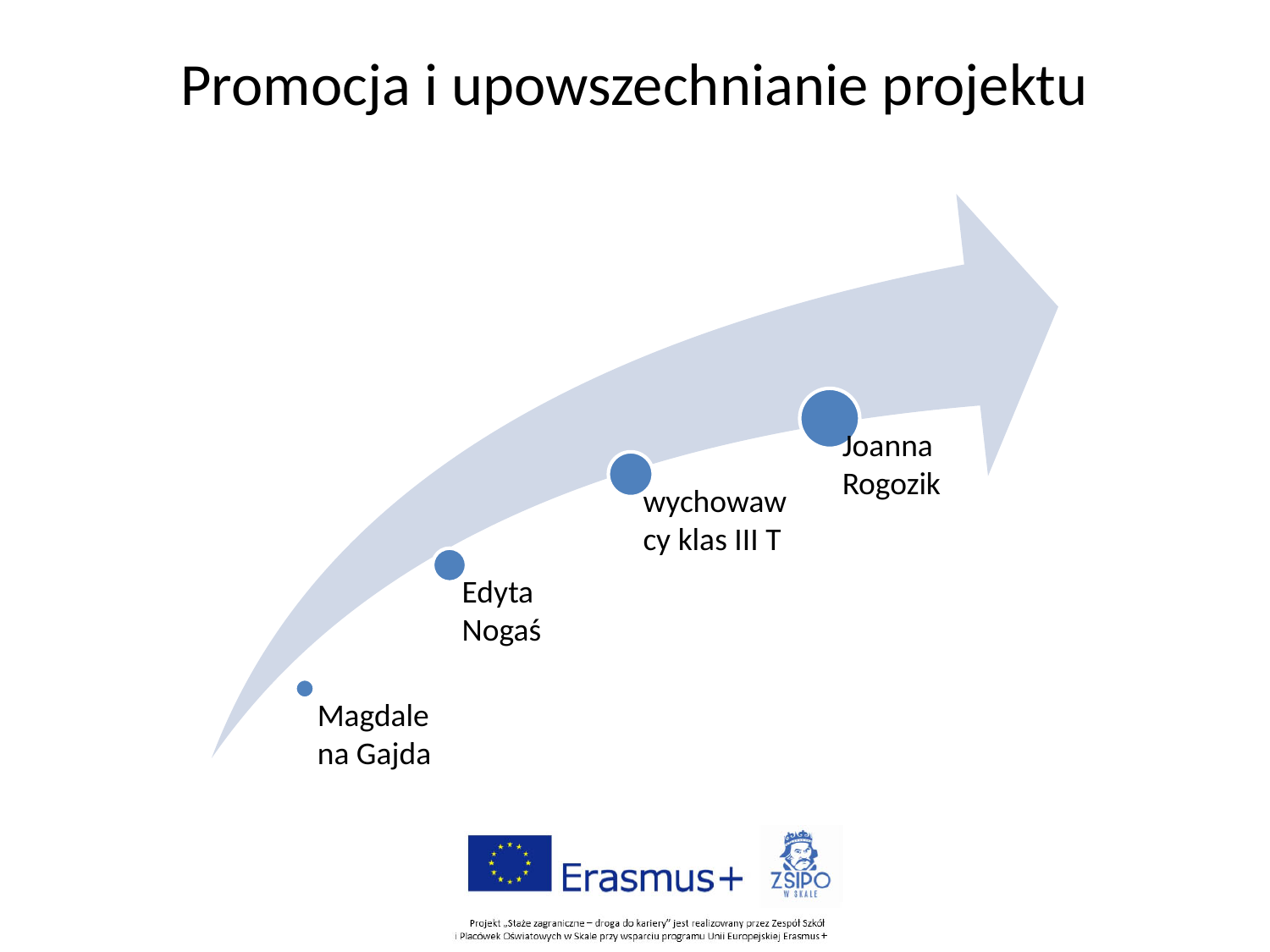

# Promocja i upowszechnianie projektu
Magdalena Gajda
Edyta Nogaś
Joanna Rogozik
wychowawcy klas III T